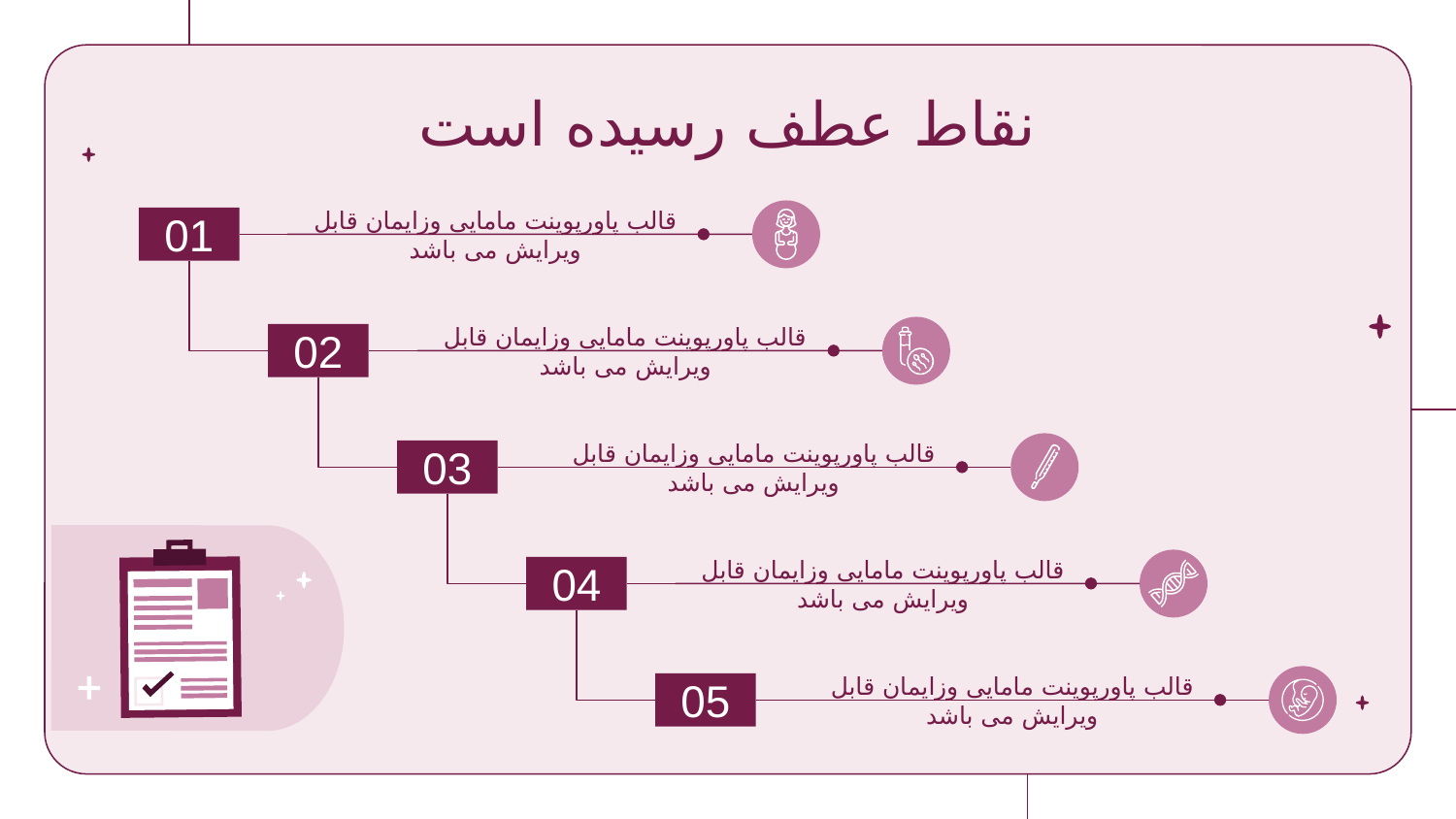

# نقاط عطف رسیده است

01
قالب پاورپوینت مامایی وزایمان قابل ویرایش می باشد

02
قالب پاورپوینت مامایی وزایمان قابل ویرایش می باشد

03
قالب پاورپوینت مامایی وزایمان قابل ویرایش می باشد

04
قالب پاورپوینت مامایی وزایمان قابل ویرایش می باشد

05
قالب پاورپوینت مامایی وزایمان قابل ویرایش می باشد